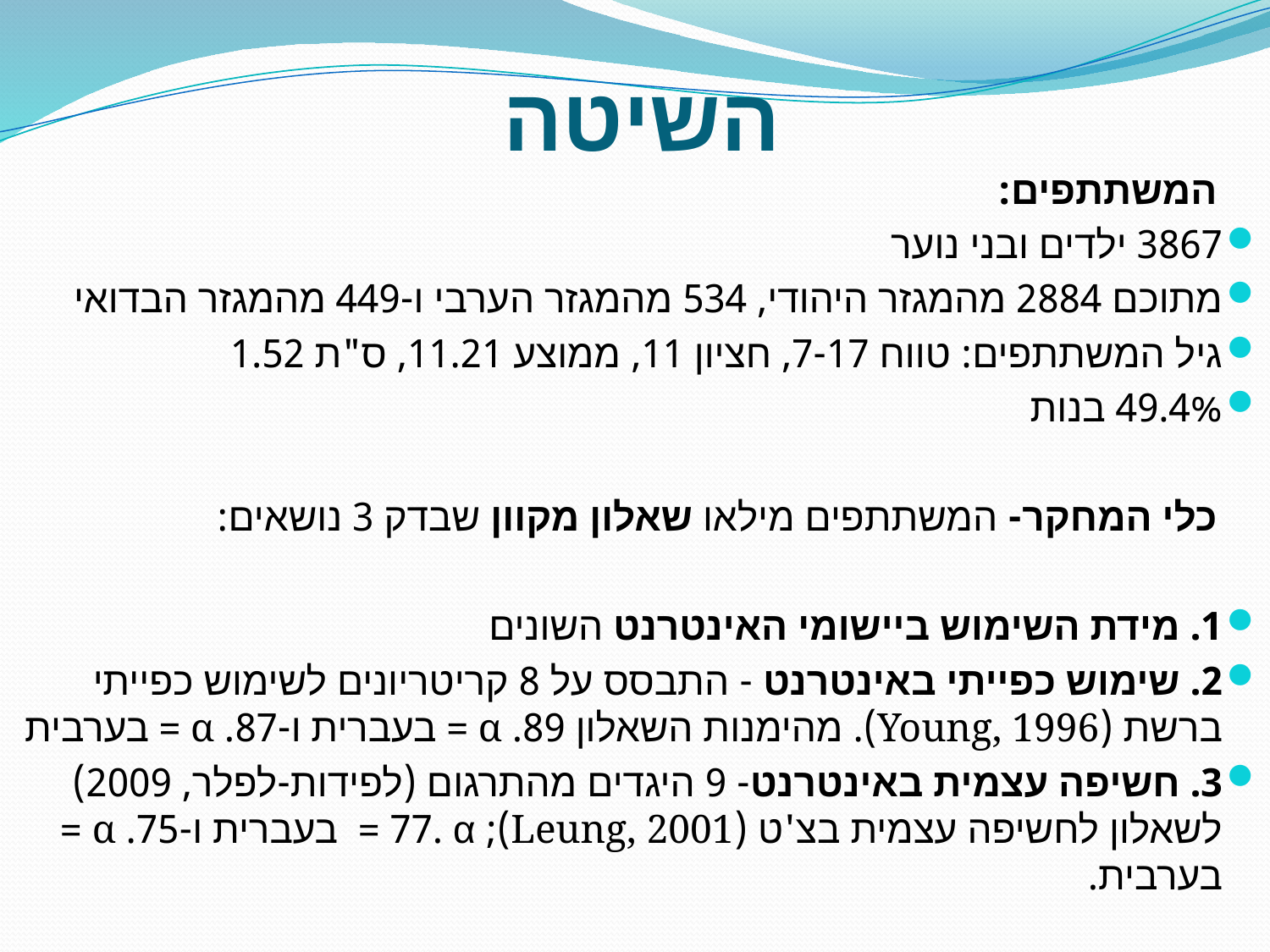

# השיטה
    המשתתפים:
3867 ילדים ובני נוער
מתוכם 2884 מהמגזר היהודי, 534 מהמגזר הערבי ו-449 מהמגזר הבדואי
גיל המשתתפים: טווח 7-17, חציון 11, ממוצע 11.21, ס"ת 1.52
49.4% בנות

    כלי המחקר- המשתתפים מילאו שאלון מקוון שבדק 3 נושאים:

1. מידת השימוש ביישומי האינטרנט השונים
2. שימוש כפייתי באינטרנט - התבסס על 8 קריטריונים לשימוש כפייתי ברשת (Young, 1996). מהימנות השאלון 89. α = בעברית ו-87. α = בערבית
3. חשיפה עצמית באינטרנט- 9 היגדים מהתרגום (לפידות-לפלר, 2009) לשאלון לחשיפה עצמית בצ'ט (Leung, 2001); 77. α =  בעברית ו-75. α = בערבית.